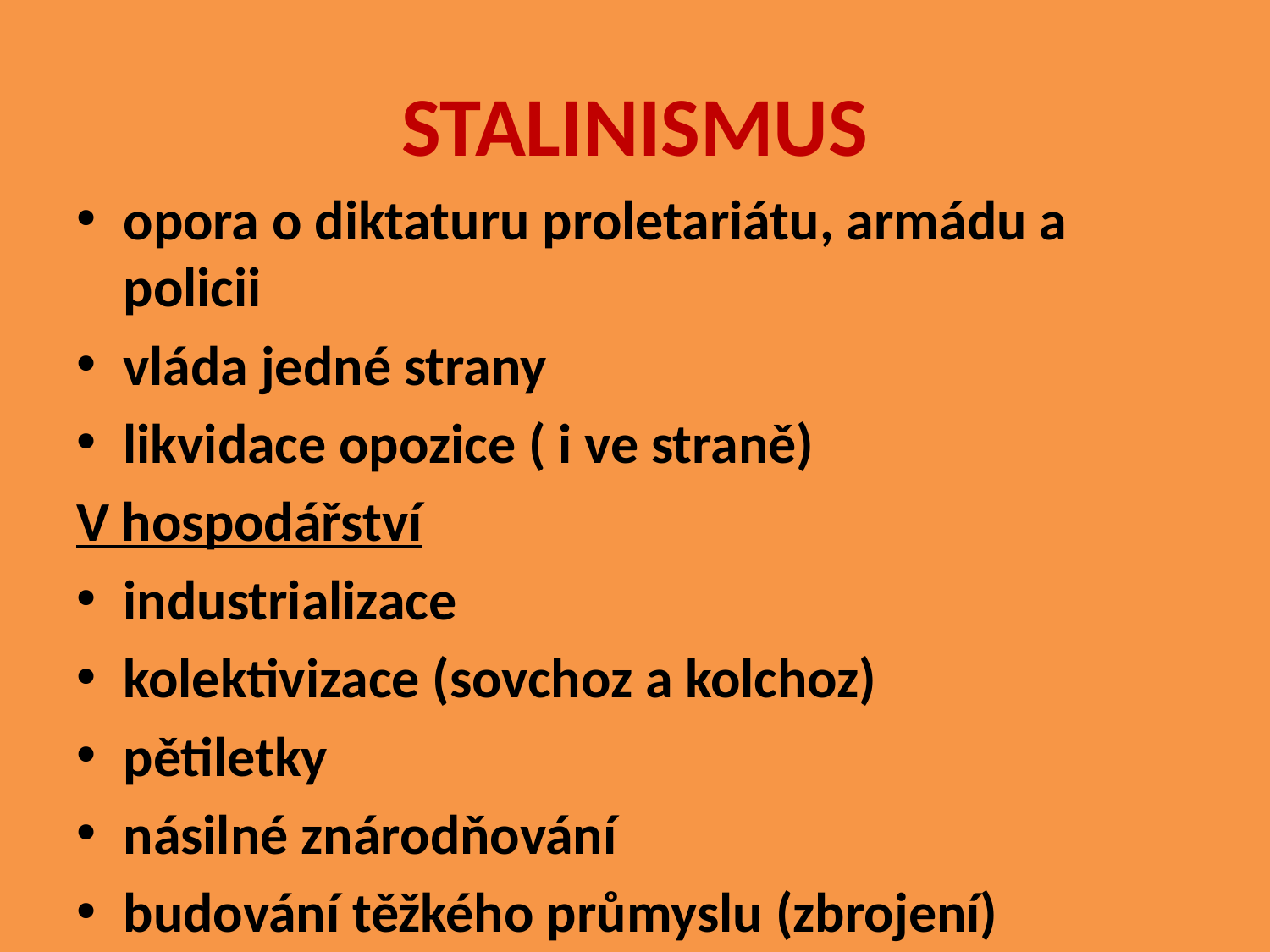

#
STALINISMUS
opora o diktaturu proletariátu, armádu a policii
vláda jedné strany
likvidace opozice ( i ve straně)
V hospodářství
industrializace
kolektivizace (sovchoz a kolchoz)
pětiletky
násilné znárodňování
budování těžkého průmyslu (zbrojení)